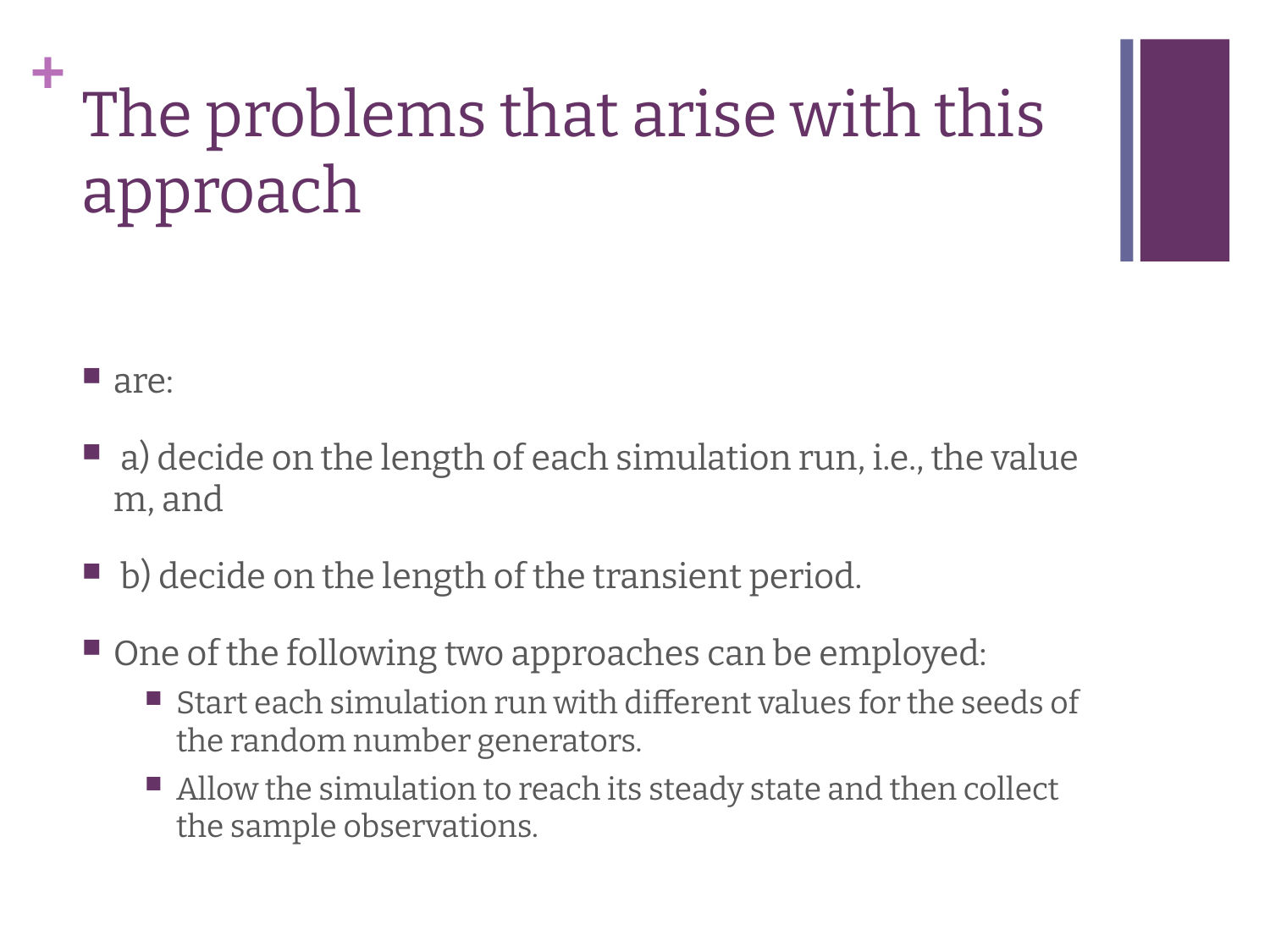

# The problems that arise with this approach

are:
 a) decide on the length of each simulation run, i.e., the value m, and
 b) decide on the length of the transient period.
One of the following two approaches can be employed:
Start each simulation run with different values for the seeds of the random number generators.
Allow the simulation to reach its steady state and then collect the sample observations.